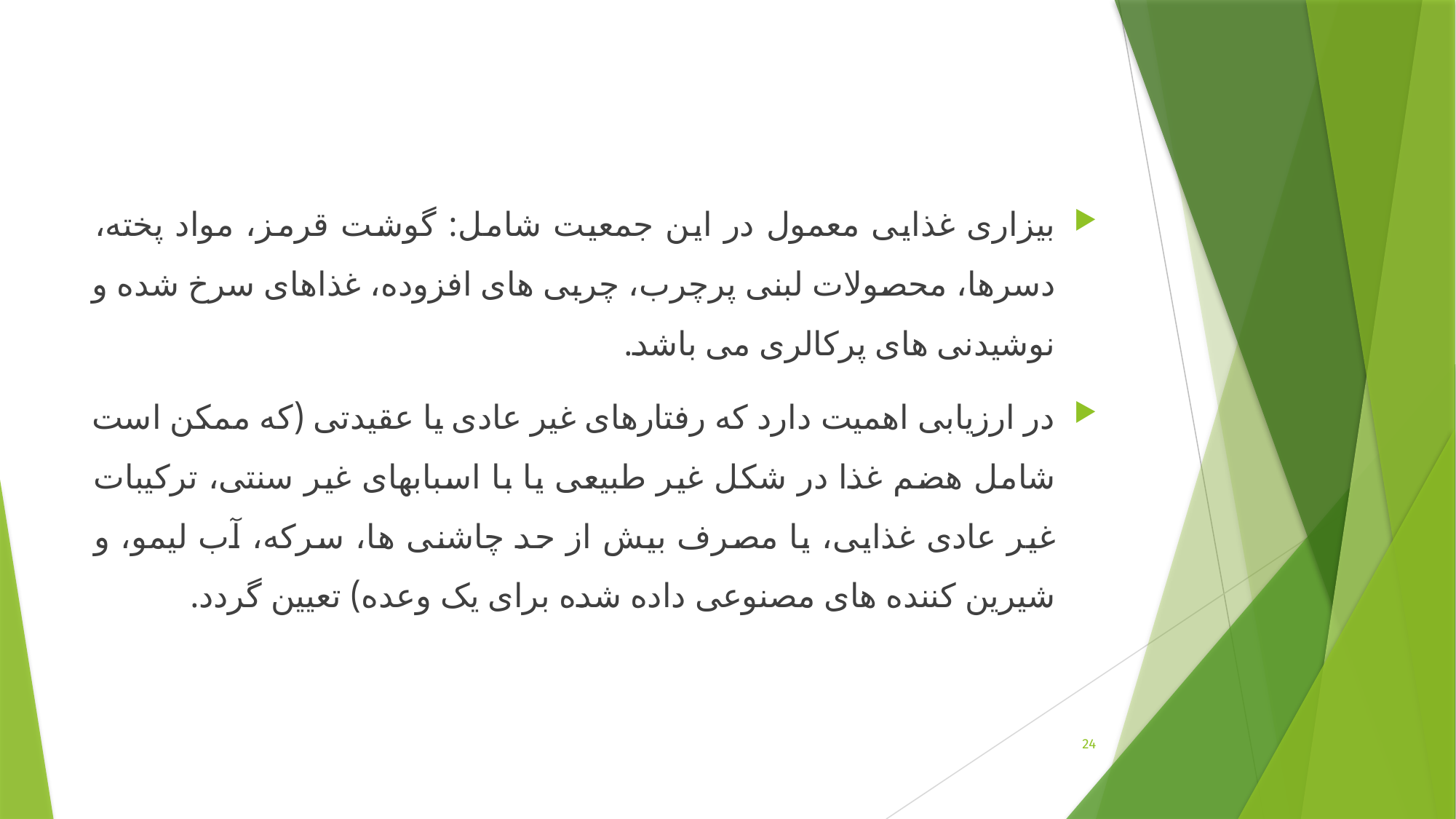

بیزاری غذایی معمول در این جمعیت شامل: گوشت قرمز، مواد پخته، دسرها، محصولات لبنی پرچرب، چربی های افزوده، غذاهای سرخ شده و نوشیدنی های پرکالری می باشد.
در ارزیابی اهمیت دارد که رفتارهای غیر عادی یا عقیدتی (که ممکن است شامل هضم غذا در شکل غیر طبیعی یا با اسبابهای غیر سنتی، ترکیبات غیر عادی غذایی، یا مصرف بیش از حد چاشنی ها، سرکه، آب لیمو، و شیرین کننده های مصنوعی داده شده برای یک وعده) تعیین گردد.

24